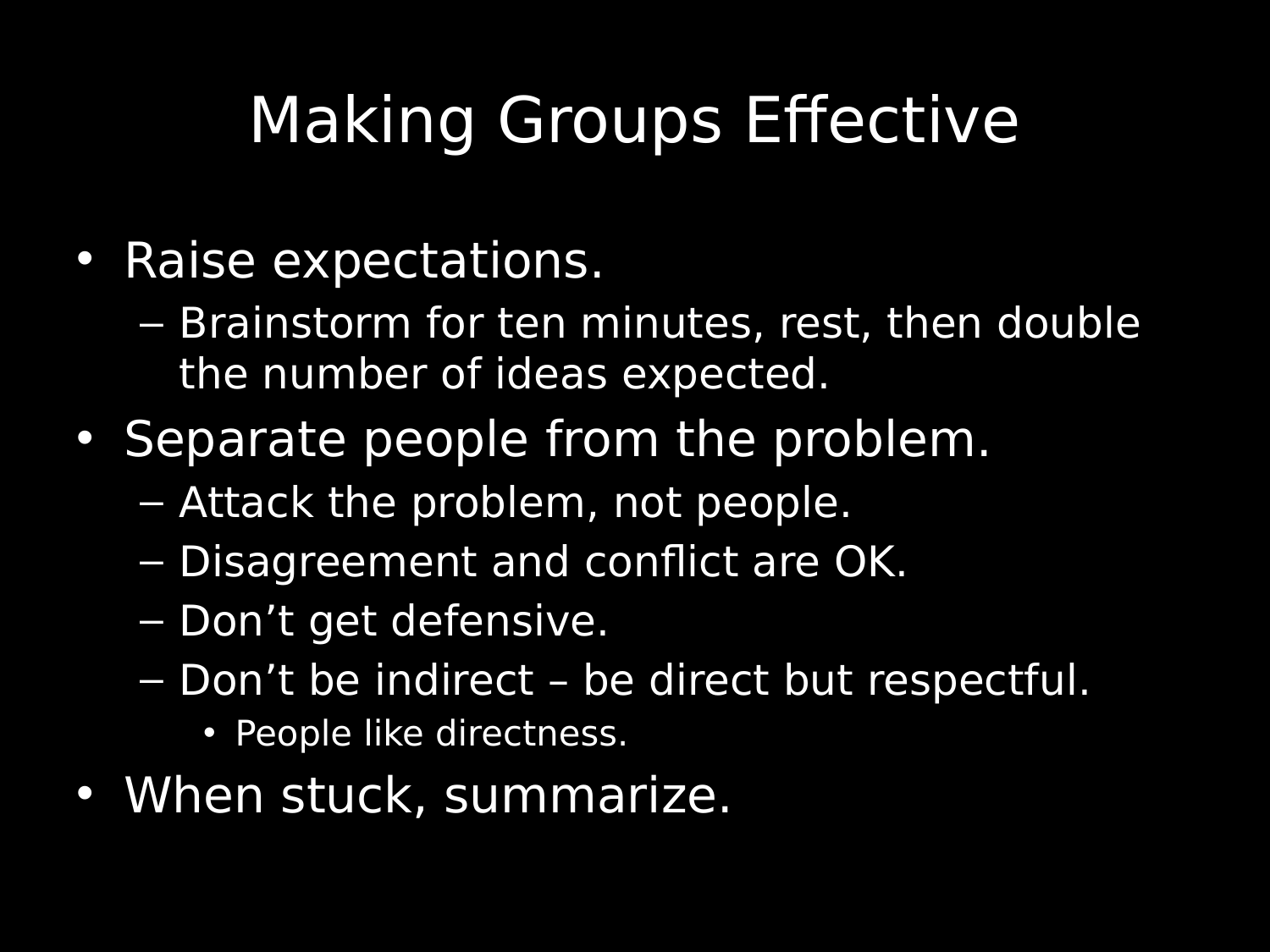

# Making Groups Effective
Raise expectations.
Brainstorm for ten minutes, rest, then double the number of ideas expected.
Separate people from the problem.
Attack the problem, not people.
Disagreement and conflict are OK.
Don’t get defensive.
Don’t be indirect – be direct but respectful.
People like directness.
When stuck, summarize.